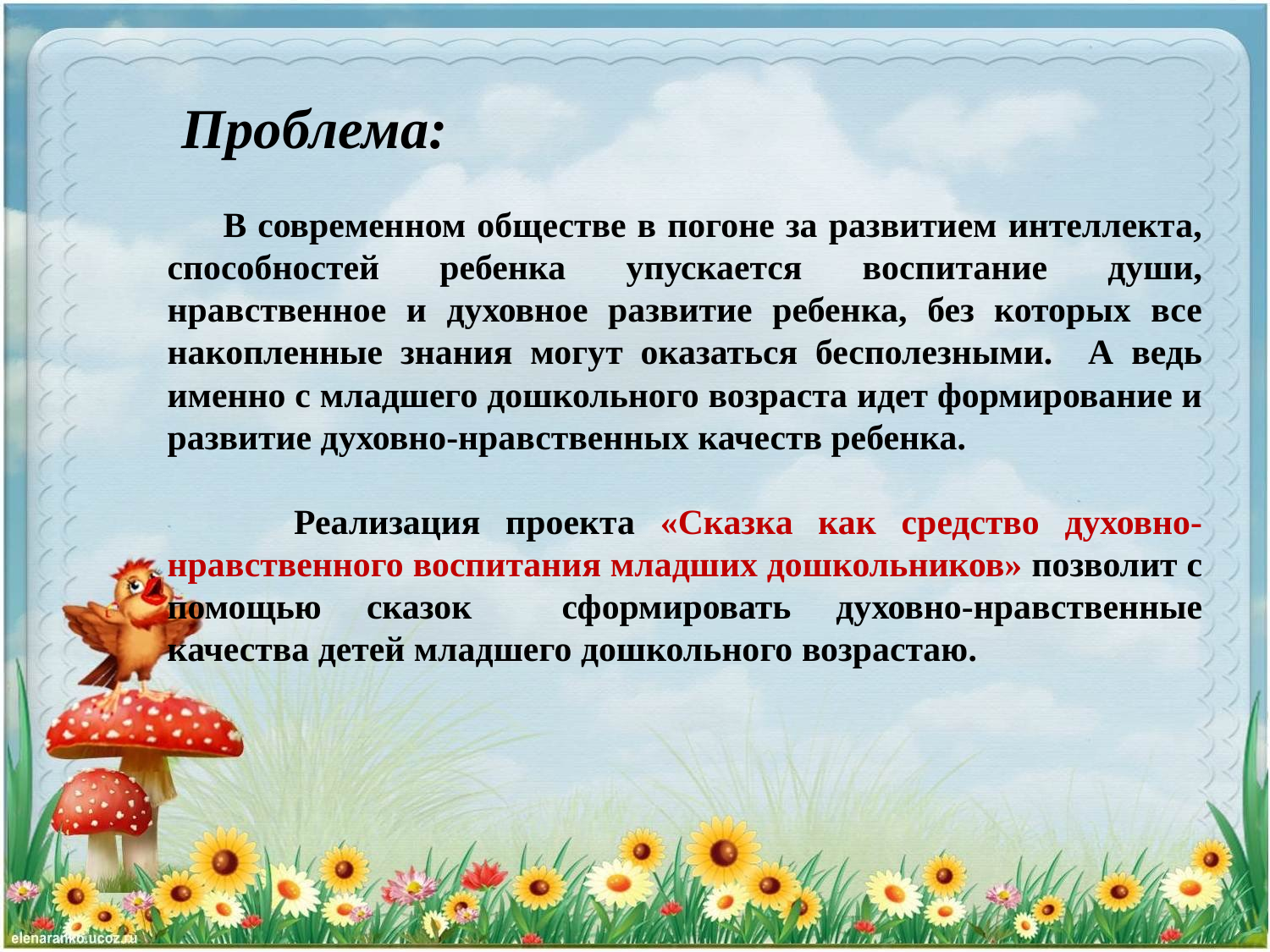

Проблема:

     В современном обществе в погоне за развитием интеллекта, способностей ребенка упускается воспитание души, нравственное и духовное развитие ребенка, без которых все накопленные знания могут оказаться бесполезными.  А ведь именно с младшего дошкольного возраста идет формирование и развитие духовно-нравственных качеств ребенка.

     Реализация проекта «Сказка как средство духовно-нравственного воспитания младших дошкольников» позволит с помощью сказок  сформировать духовно-нравственные качества детей младшего дошкольного возрастаю.